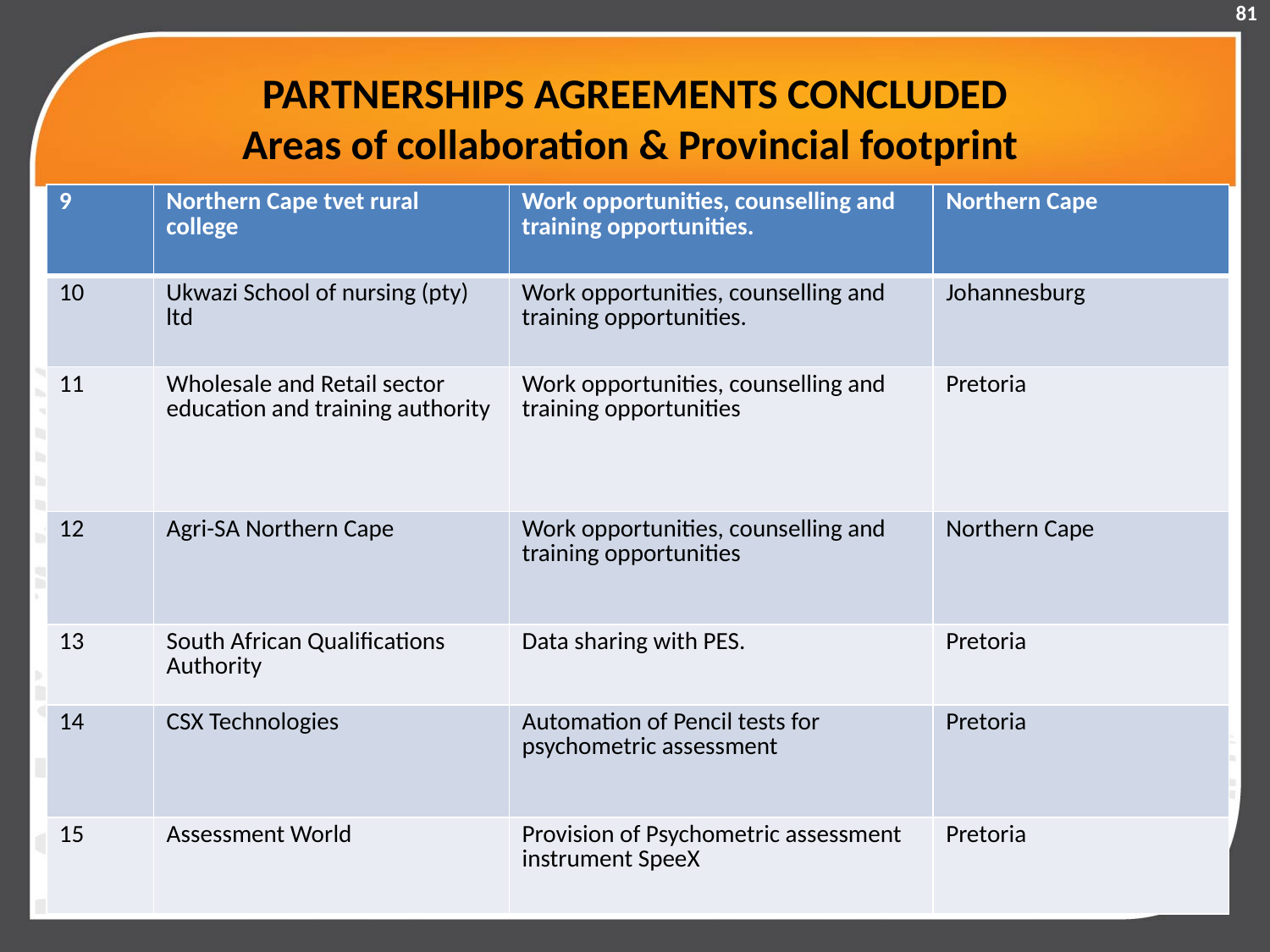

81
# PARTNERSHIPS AGREEMENTS CONCLUDED Areas of collaboration & Provincial footprint
| 9 | Northern Cape tvet rural college | Work opportunities, counselling and training opportunities. | Northern Cape |
| --- | --- | --- | --- |
| 10 | Ukwazi School of nursing (pty) ltd | Work opportunities, counselling and training opportunities. | Johannesburg |
| 11 | Wholesale and Retail sector education and training authority | Work opportunities, counselling and training opportunities | Pretoria |
| 12 | Agri-SA Northern Cape | Work opportunities, counselling and training opportunities | Northern Cape |
| 13 | South African Qualifications Authority | Data sharing with PES. | Pretoria |
| 14 | CSX Technologies | Automation of Pencil tests for psychometric assessment | Pretoria |
| 15 | Assessment World | Provision of Psychometric assessment instrument SpeeX | Pretoria |